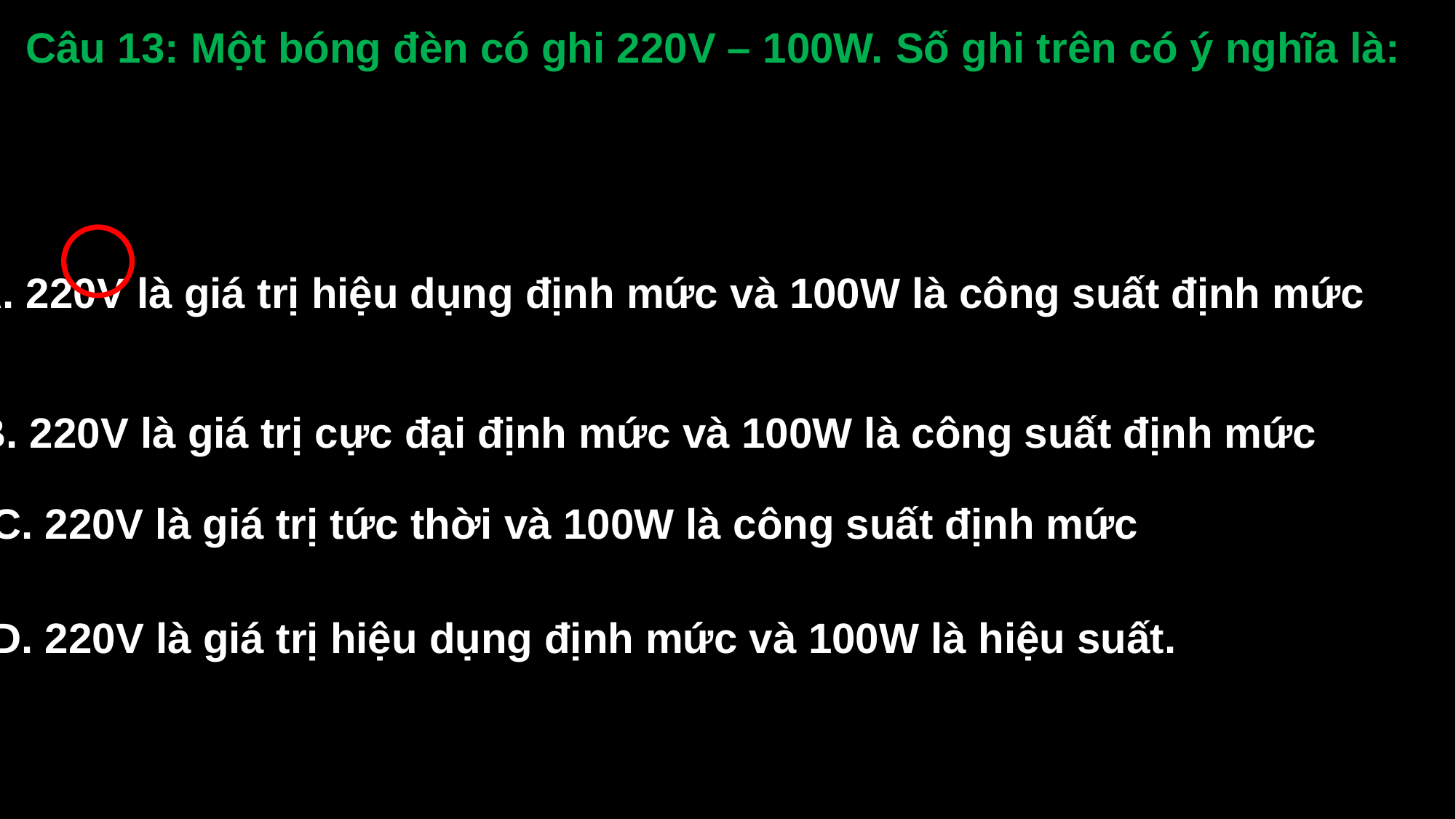

Câu 13: Một bóng đèn có ghi 220V – 100W. Số ghi trên có ý nghĩa là:

A. 220V là giá trị hiệu dụng định mức và 100W là công suất định mức

B. 220V là giá trị cực đại định mức và 100W là công suất định mức

C. 220V là giá trị tức thời và 100W là công suất định mức

D. 220V là giá trị hiệu dụng định mức và 100W là hiệu suất.